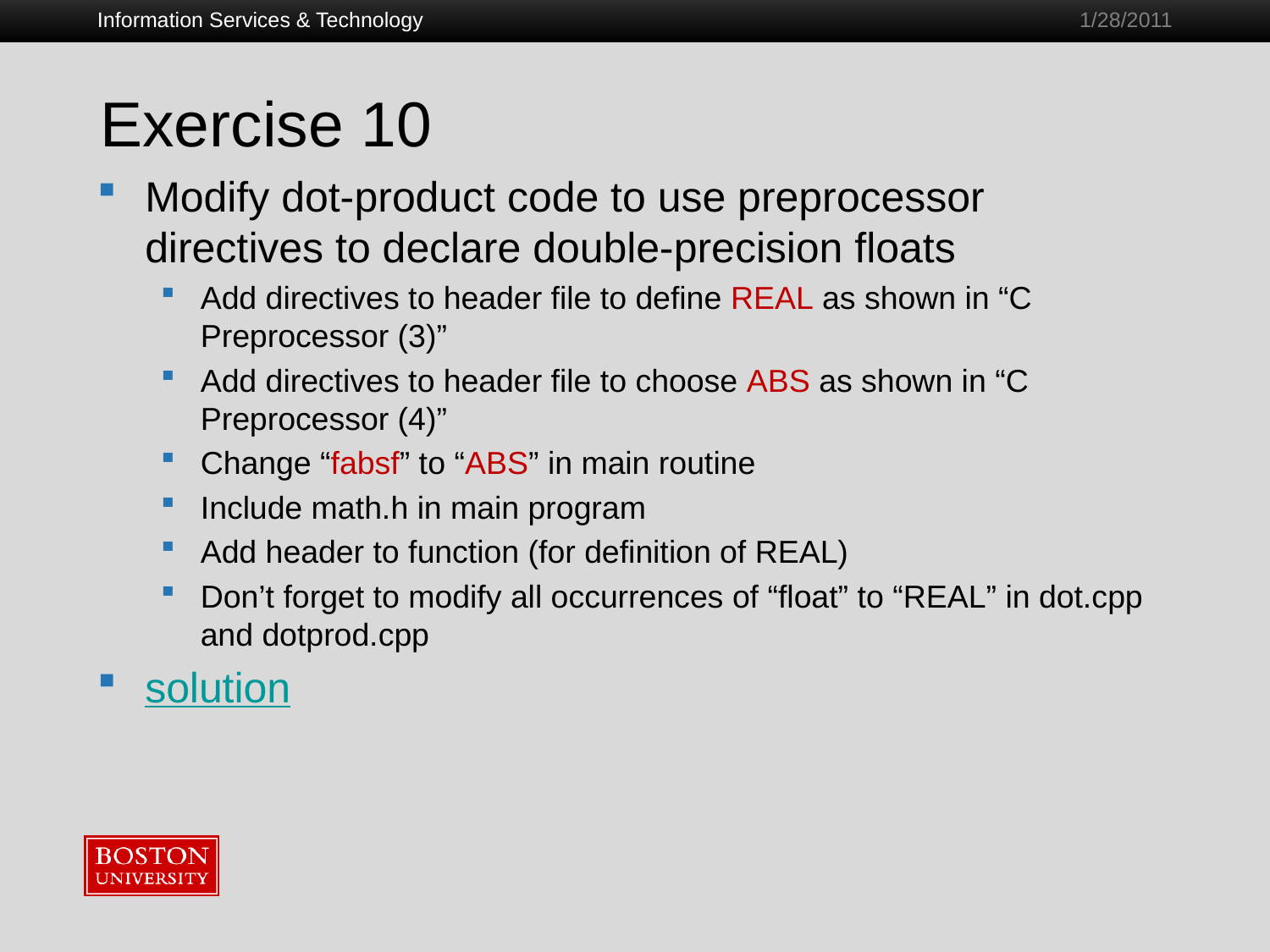

Information Services & Technology
1/28/2011
# Exercise 10
Modify dot-product code to use preprocessor directives to declare double-precision floats
Add directives to header file to define REAL as shown in “C Preprocessor (3)”
Add directives to header file to choose ABS as shown in “C Preprocessor (4)”
Change “fabsf” to “ABS” in main routine
Include math.h in main program
Add header to function (for definition of REAL)
Don’t forget to modify all occurrences of “float” to “REAL” in dot.cpp and dotprod.cpp
solution
82